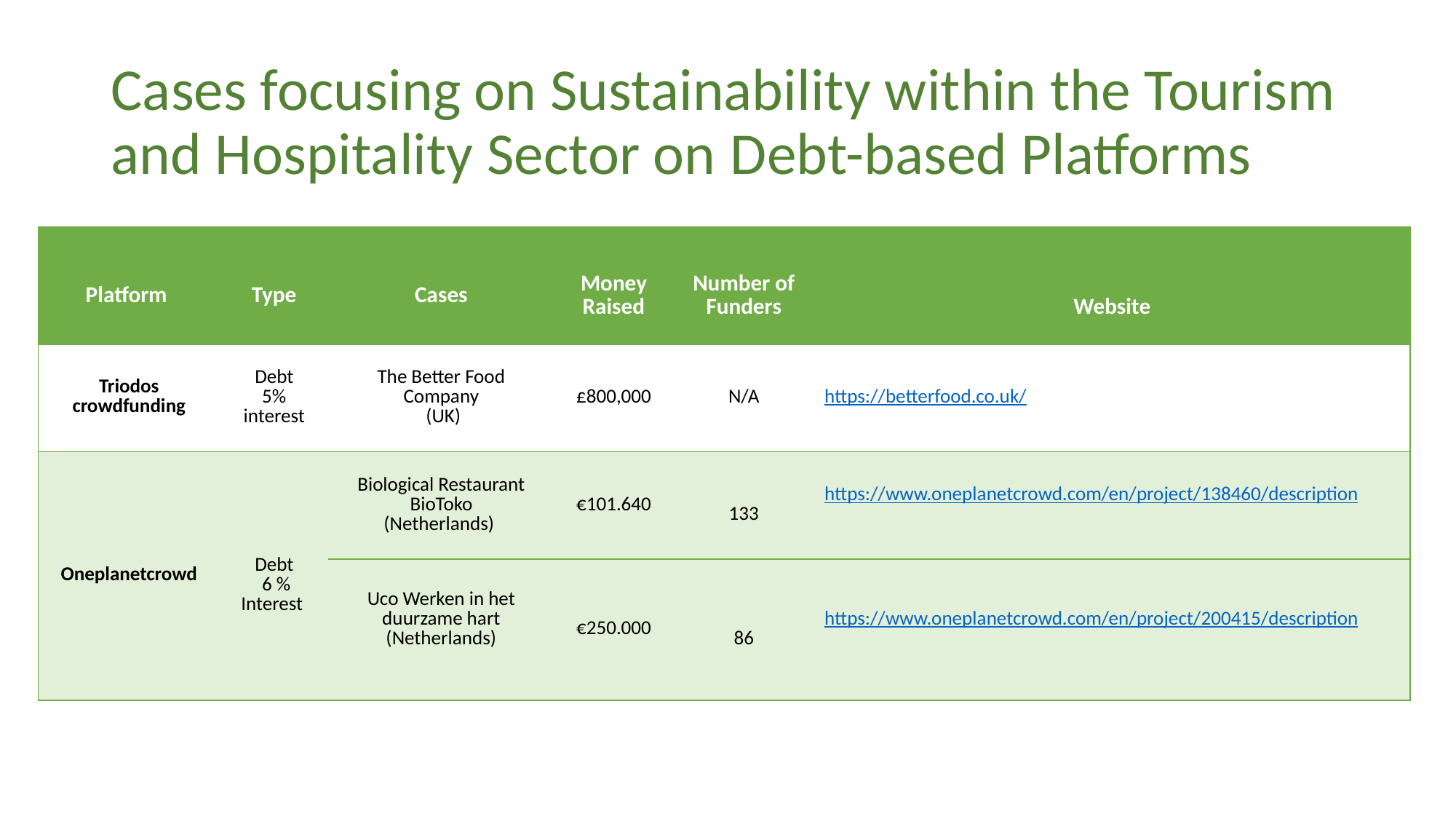

# Cases focusing on Sustainability within the Tourism and Hospitality Sector on Debt-based Platforms
| Platform | Type | Cases | Money Raised | Number of Funders | Website |
| --- | --- | --- | --- | --- | --- |
| Triodos crowdfunding | Debt 5% interest | The Better Food Company  (UK) | £800,000 | N/A | https://betterfood.co.uk/ |
| Oneplanetcrowd | Debt 6 % Interest | Biological Restaurant BioToko (Netherlands) | €101.640 | 133 | https://www.oneplanetcrowd.com/en/project/138460/description |
|  |  | Uco Werken in het duurzame hart (Netherlands) | €250.000 | 86 | https://www.oneplanetcrowd.com/en/project/200415/description |